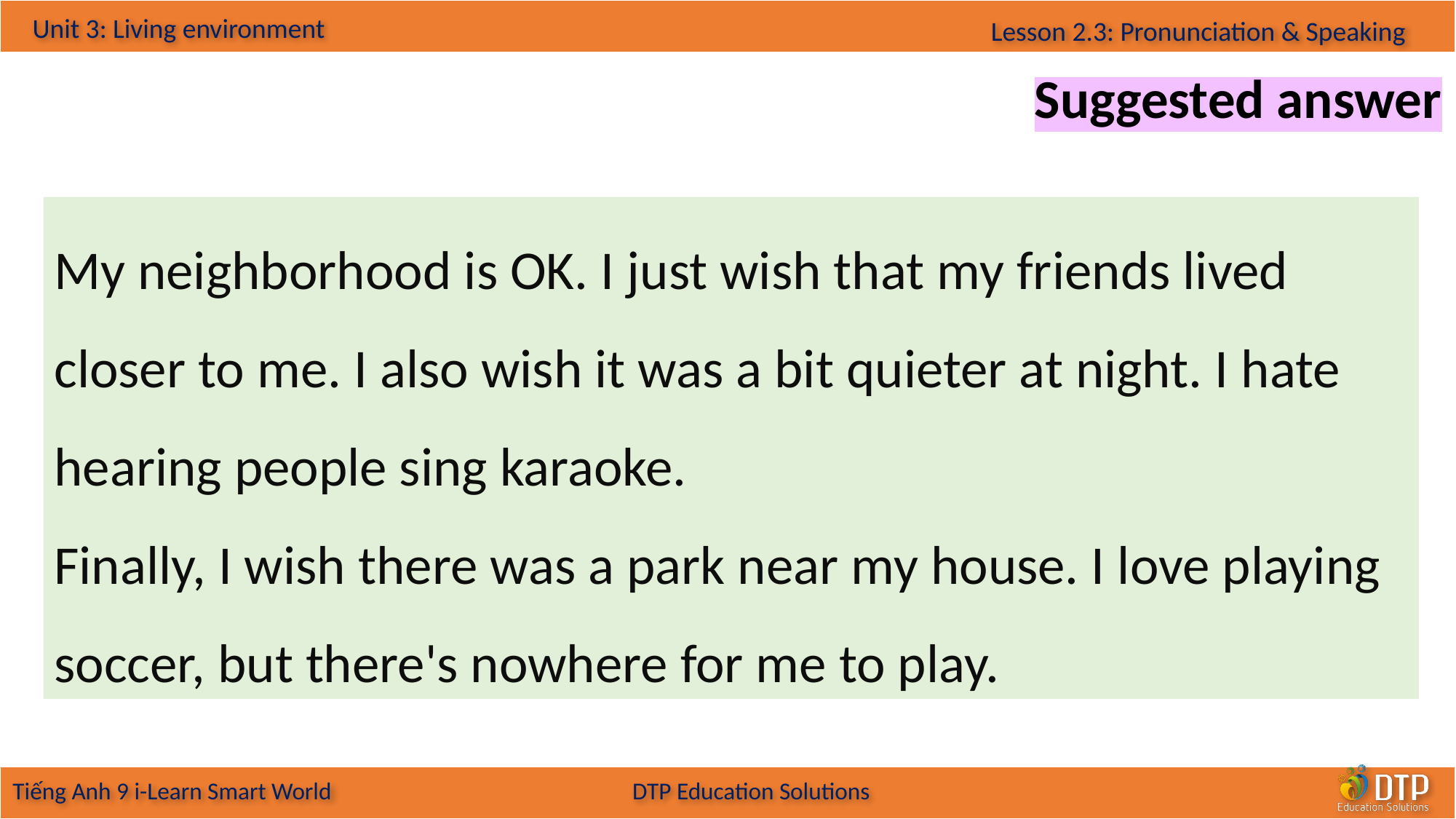

Suggested answer
My neighborhood is OK. I just wish that my friends lived closer to me. I also wish it was a bit quieter at night. I hate
hearing people sing karaoke.
Finally, I wish there was a park near my house. I love playing soccer, but there's nowhere for me to play.